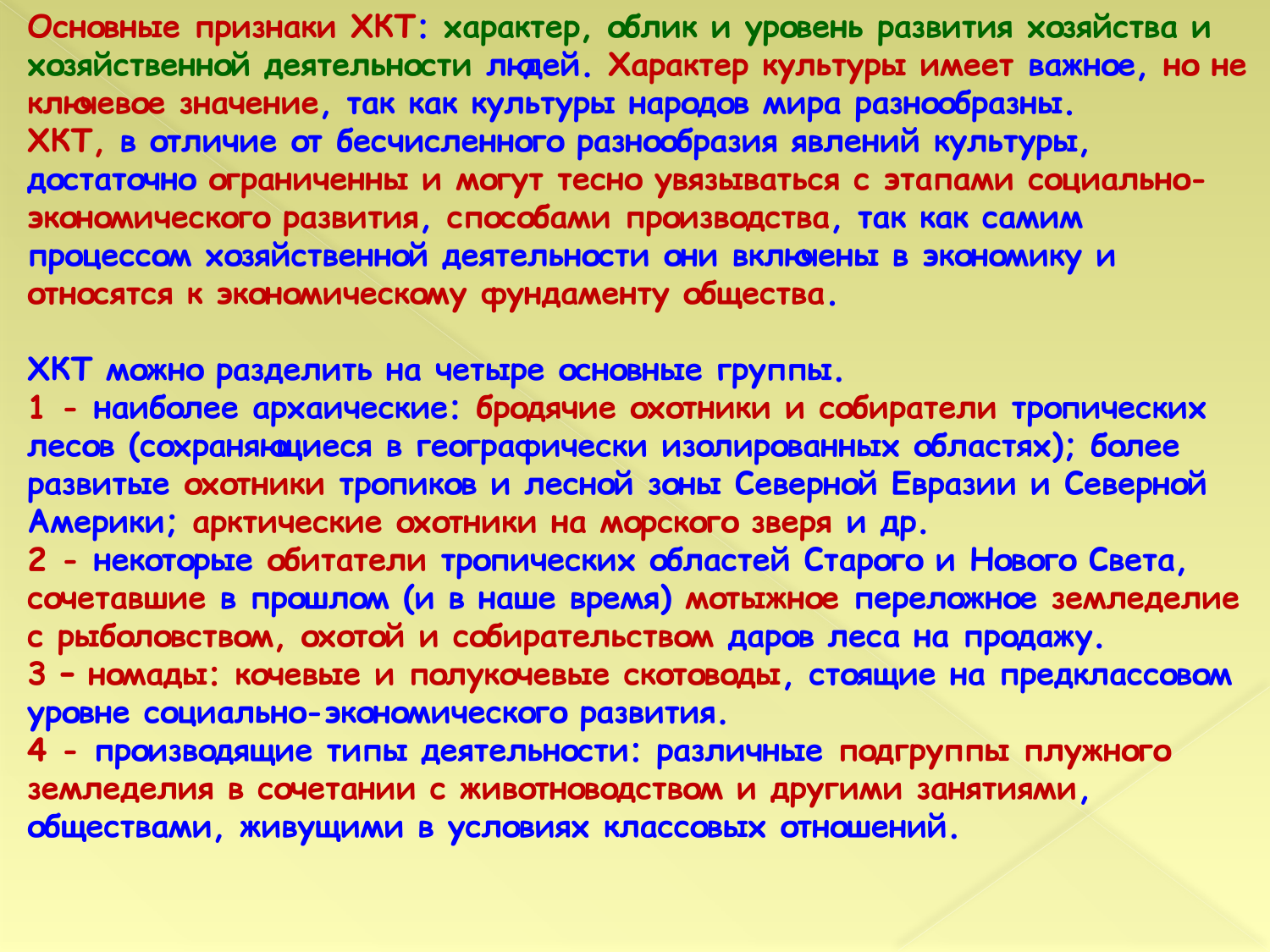

Основные признаки ХКТ: характер, облик и уровень развития хозяйства и хозяйственной деятельности людей. Характер культуры имеет важное, но не ключевое значение, так как культуры народов мира разнообразны.
ХКТ, в отличие от бесчисленного разнообразия явлений культуры, достаточно ограниченны и могут тесно увязываться с этапами социально-экономического развития, способами производства, так как самим процессом хозяйственной деятельности они включены в экономику и относятся к экономическому фундаменту общества.

ХКТ можно разделить на четыре основные группы.
1 - наиболее архаические: бродячие охотники и собиратели тропических лесов (сохраняющиеся в географически изолированных областях); более развитые охотники тропиков и лесной зоны Северной Евразии и Северной Америки; арктические охотники на морского зверя и др.
2 - некоторые обитатели тропических областей Старого и Нового Света, сочетавшие в прошлом (и в наше время) мотыжное переложное земледелие с рыболовством, охотой и собирательством даров леса на продажу.
3 – номады: кочевые и полукочевые скотоводы, стоящие на предклассовом уровне социально-экономического развития.
4 - производящие типы деятельности: различные подгруппы плужного земледелия в сочетании с животноводством и другими занятиями, обществами, живущими в условиях классовых отношений.